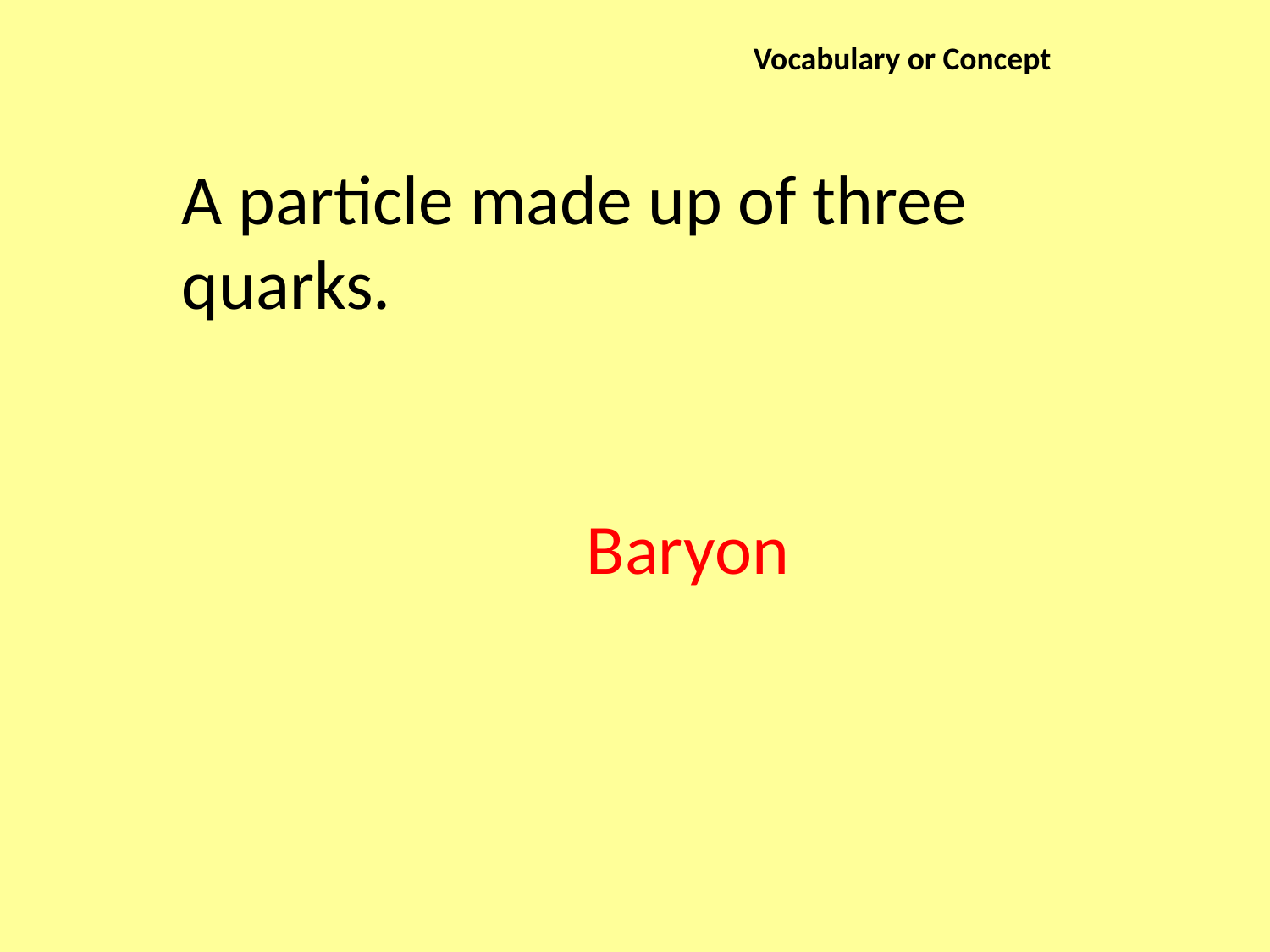

Vocabulary or Concept
A particle made up of three quarks.
Baryon